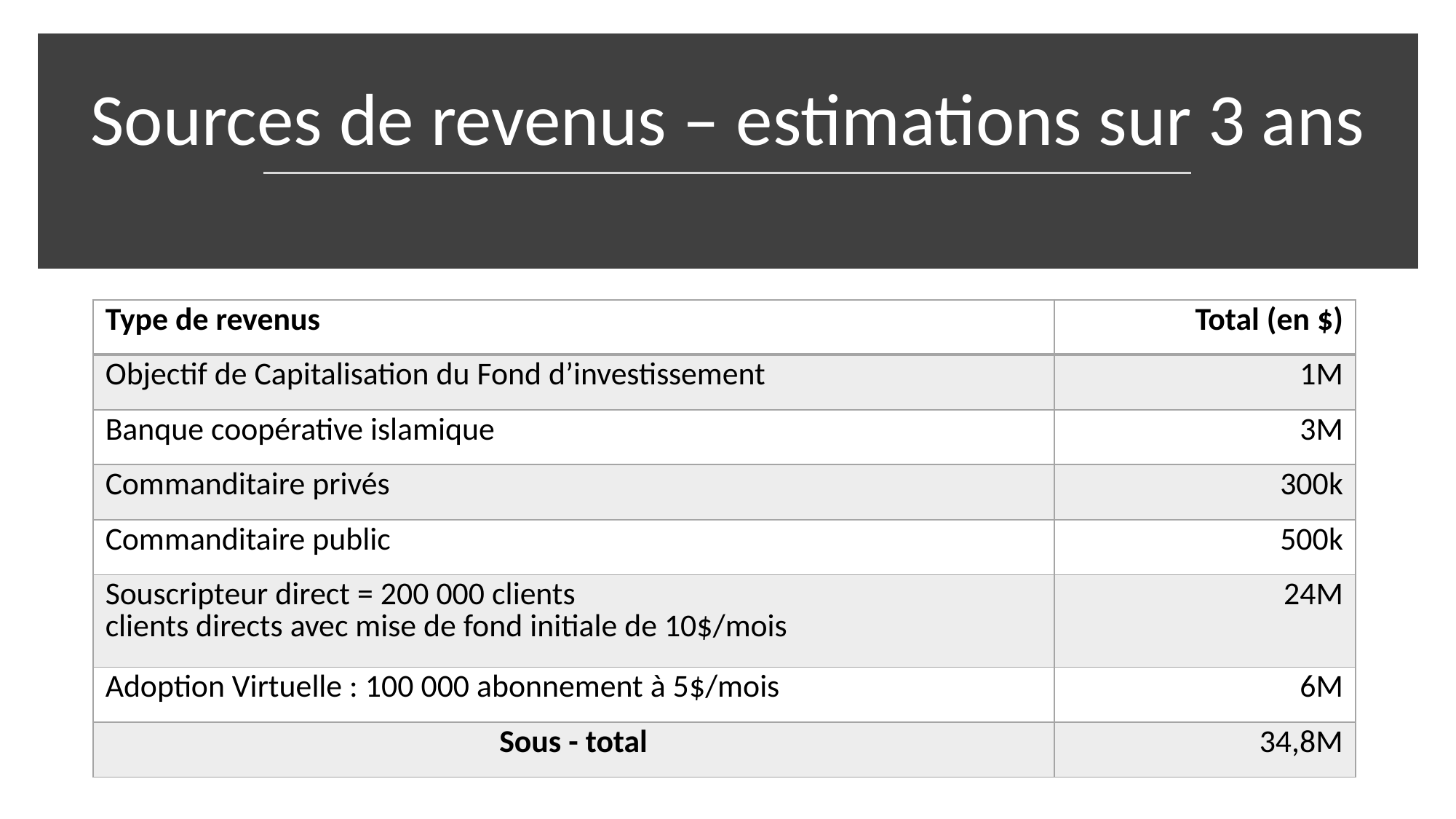

# Sources de revenus – estimations sur 3 ans
| Type de revenus | Total (en $) |
| --- | --- |
| Objectif de Capitalisation du Fond d’investissement | 1M |
| Banque coopérative islamique | 3M |
| Commanditaire privés | 300k |
| Commanditaire public | 500k |
| Souscripteur direct = 200 000 clients clients directs avec mise de fond initiale de 10$/mois | 24M |
| Adoption Virtuelle : 100 000 abonnement à 5$/mois | 6M |
| Sous - total | 34,8M |